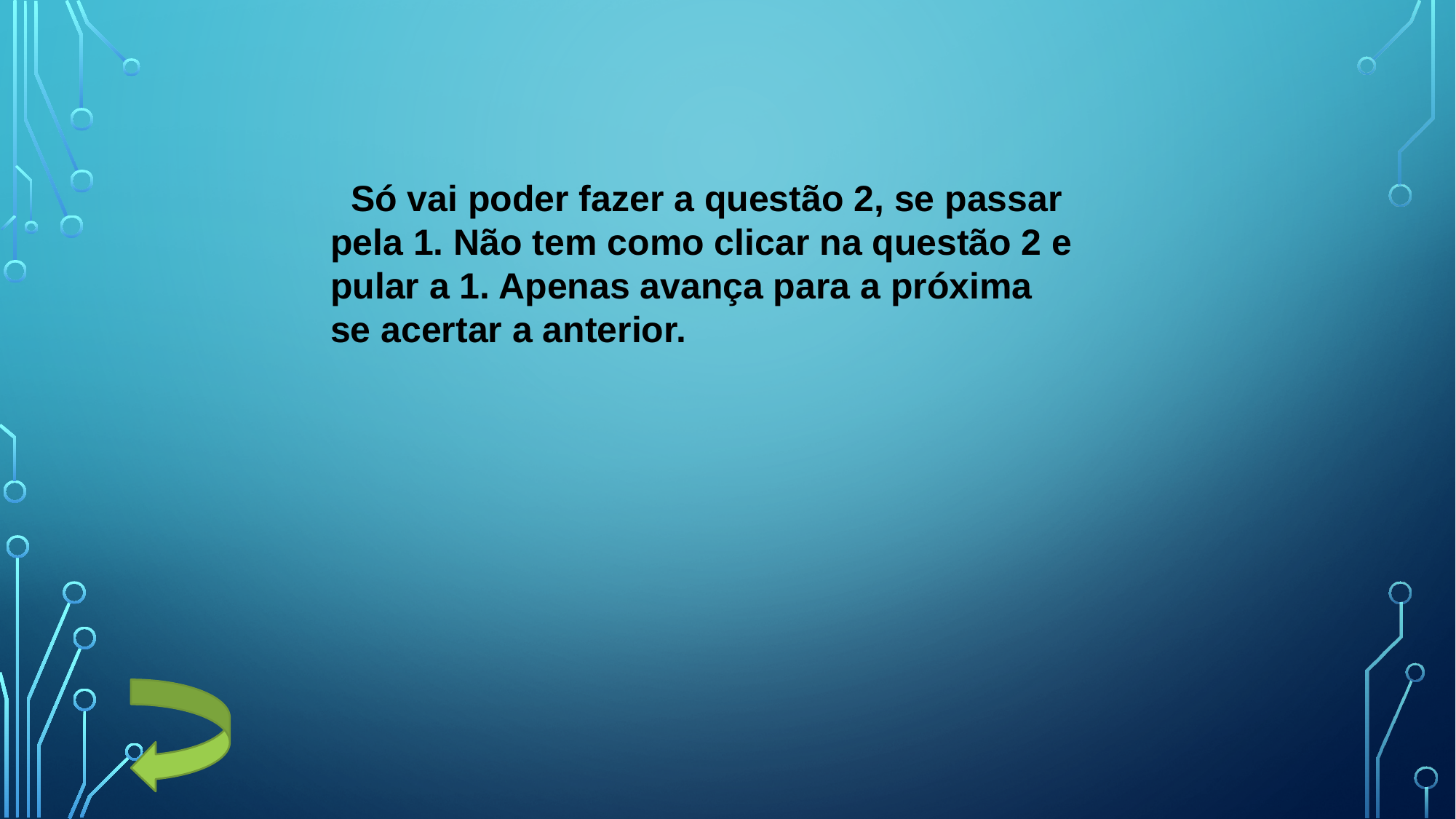

Só vai poder fazer a questão 2, se passar pela 1. Não tem como clicar na questão 2 e pular a 1. Apenas avança para a próxima se acertar a anterior.